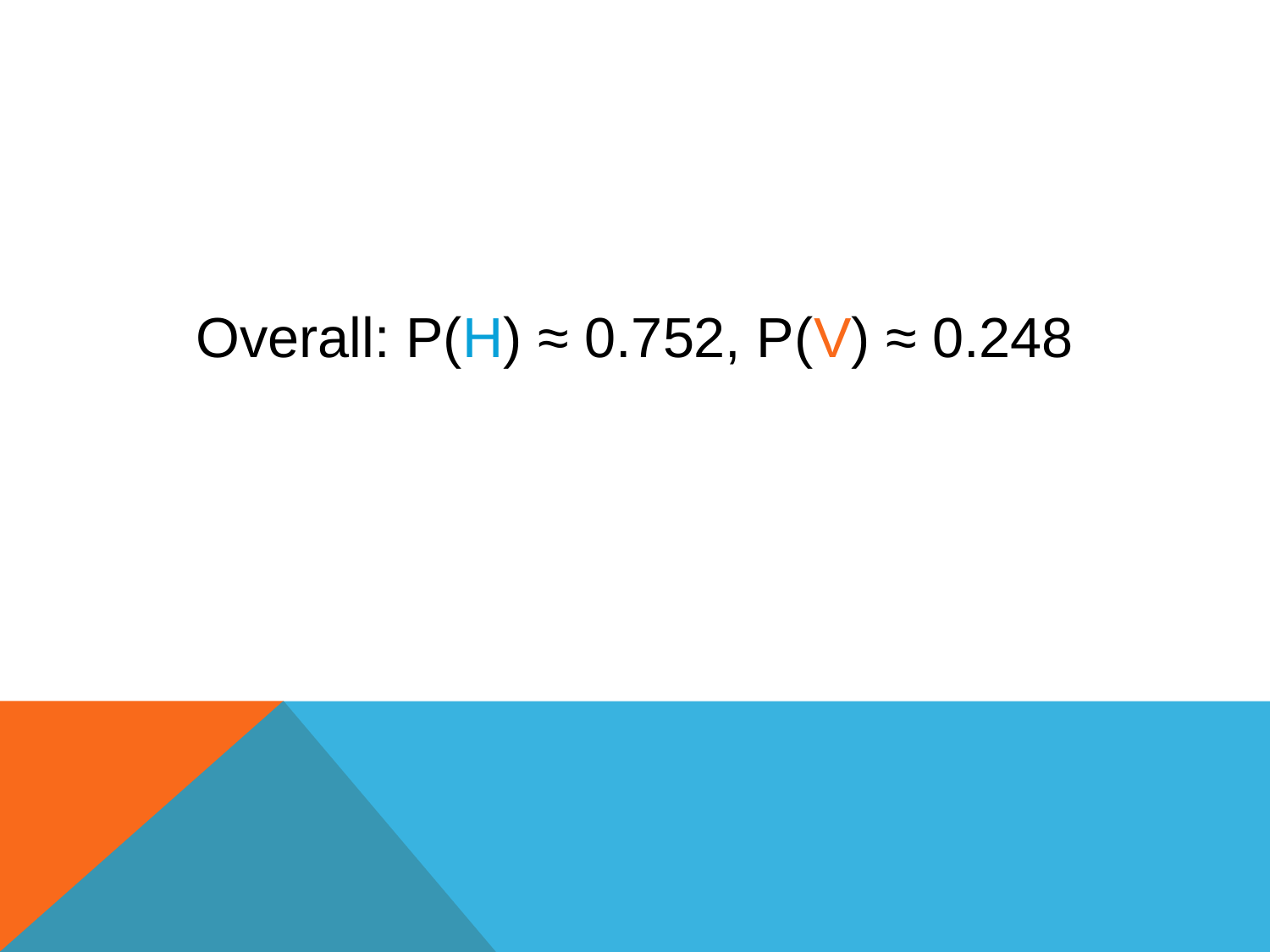

Overall: P(H) ≈ 0.752, P(V) ≈ 0.248